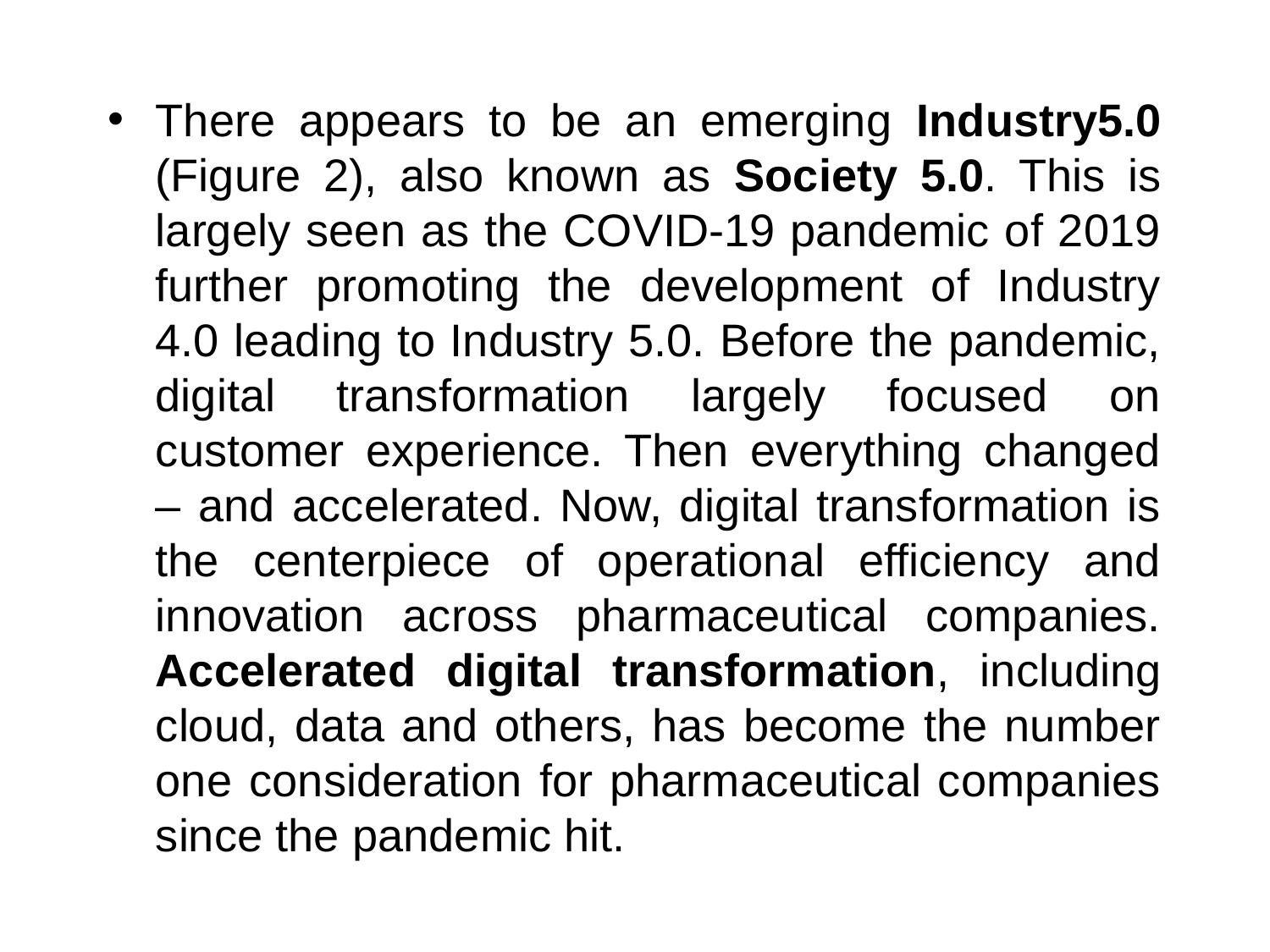

There appears to be an emerging Industry5.0 (Figure 2), also known as Society 5.0. This is largely seen as the COVID-19 pandemic of 2019 further promoting the development of Industry 4.0 leading to Industry 5.0. Before the pandemic, digital transformation largely focused on customer experience. Then everything changed – and accelerated. Now, digital transformation is the centerpiece of operational efficiency and innovation across pharmaceutical companies. Accelerated digital transformation, including cloud, data and others, has become the number one consideration for pharmaceutical companies since the pandemic hit.